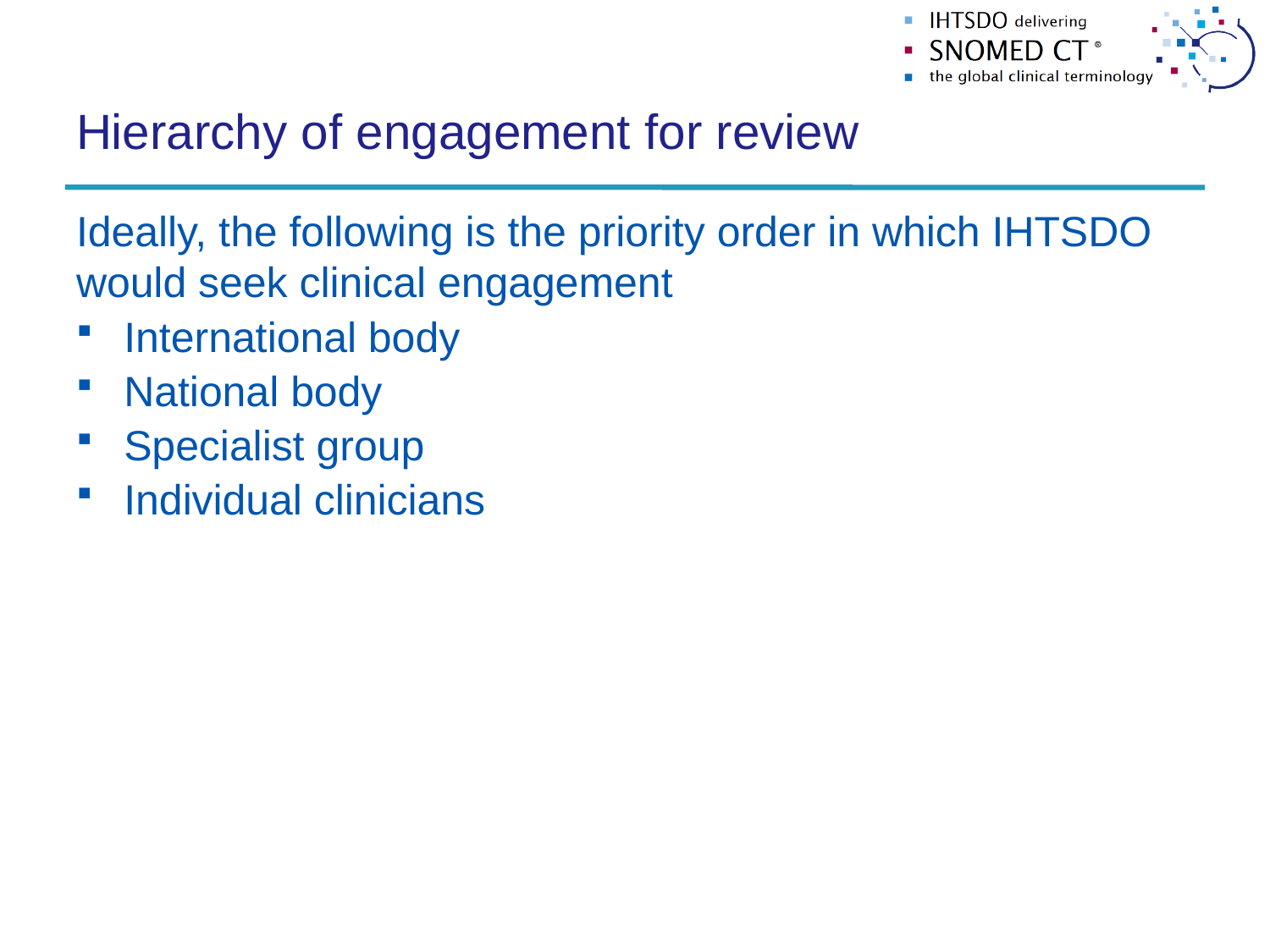

# Hierarchy of engagement for review
Ideally, the following is the priority order in which IHTSDO would seek clinical engagement
International body
National body
Specialist group
Individual clinicians